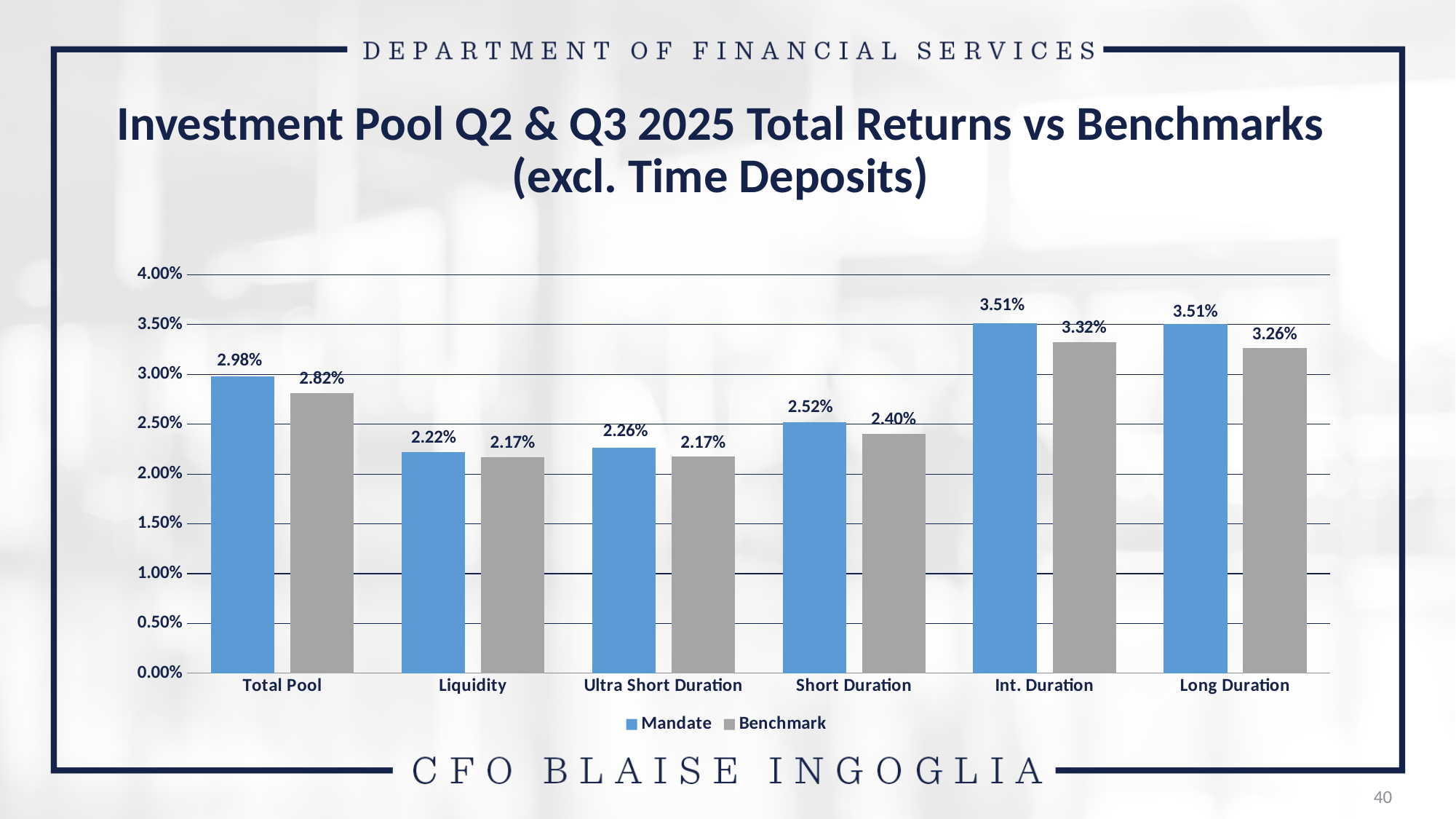

Investment Pool Q2 & Q3 2025 Total Returns vs Benchmarks (excl. Time Deposits)

### Chart

| Category | Mandate | Benchmark |
|---|---|---|
| Total Pool | 0.029762 | 0.028154 |
| Liquidity | 0.022178 | 0.021706 |
| Ultra Short Duration | 0.022647 | 0.021729 |
| Short Duration | 0.025222 | 0.024048 |
| Int. Duration | 0.035149 | 0.033228 |
| Long Duration | 0.035056 | 0.032614 |
40